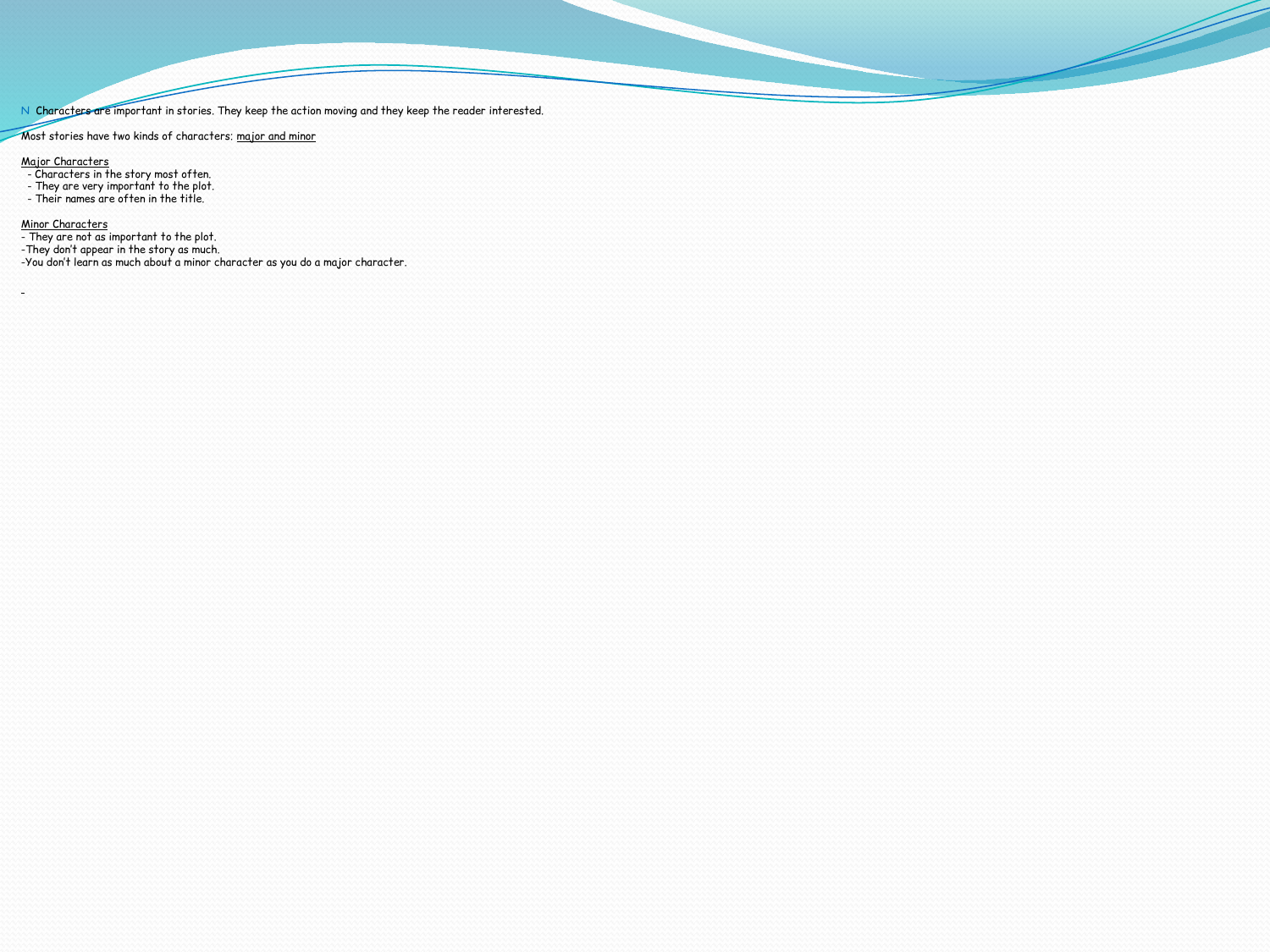

# N  Characters are important in stories. They keep the action moving and they keep the reader interested. Most stories have two kinds of characters: major and minor Major Characters - Characters in the story most often. - They are very important to the plot. - Their names are often in the title. Minor Characters - They are not as important to the plot. -They don’t appear in the story as much. -You don’t learn as much about a minor character as you do a major character.